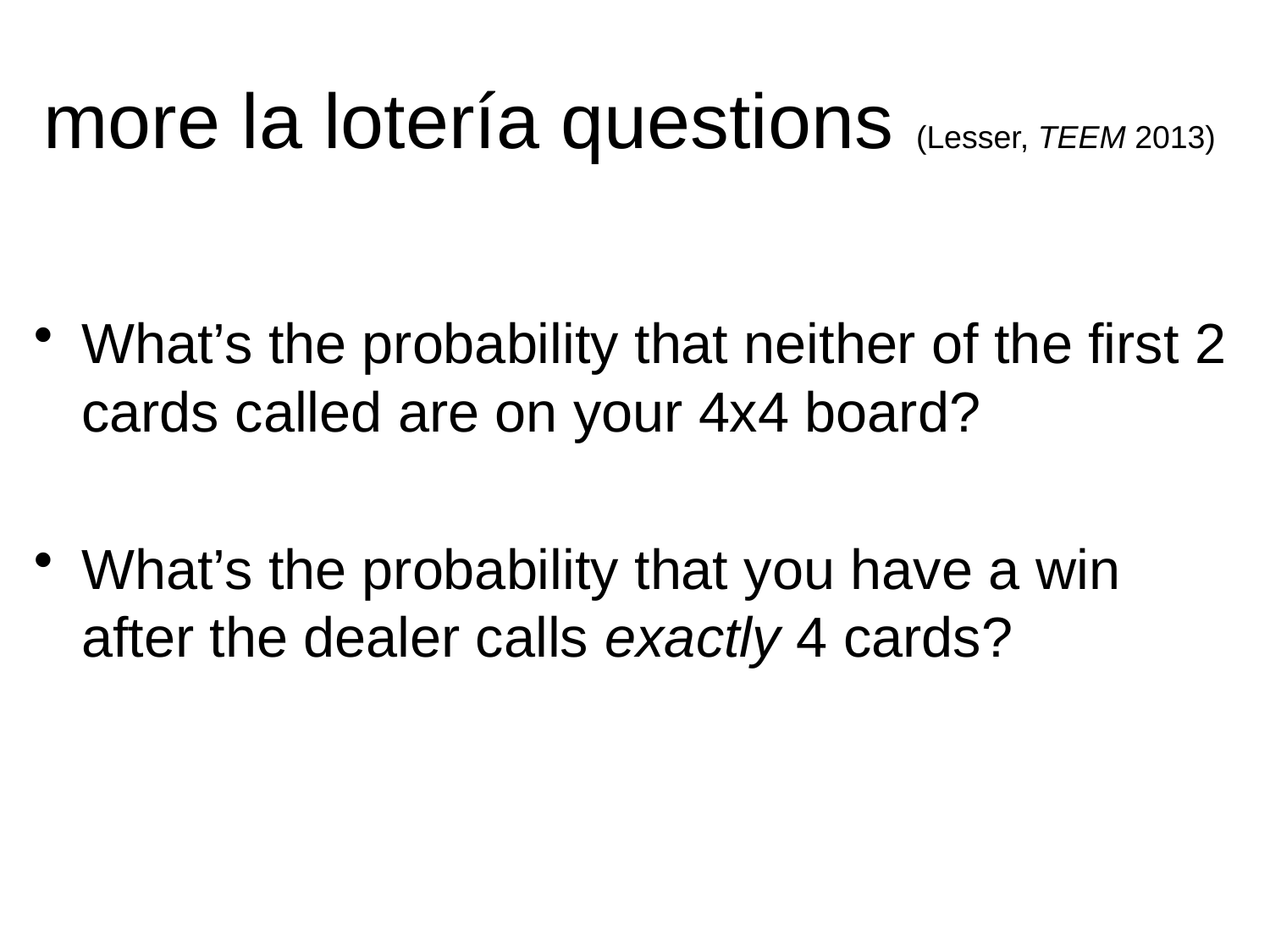

# more la lotería questions (Lesser, TEEM 2013)

What’s the probability that neither of the first 2 cards called are on your 4x4 board?

What’s the probability that you have a win after the dealer calls exactly 4 cards?